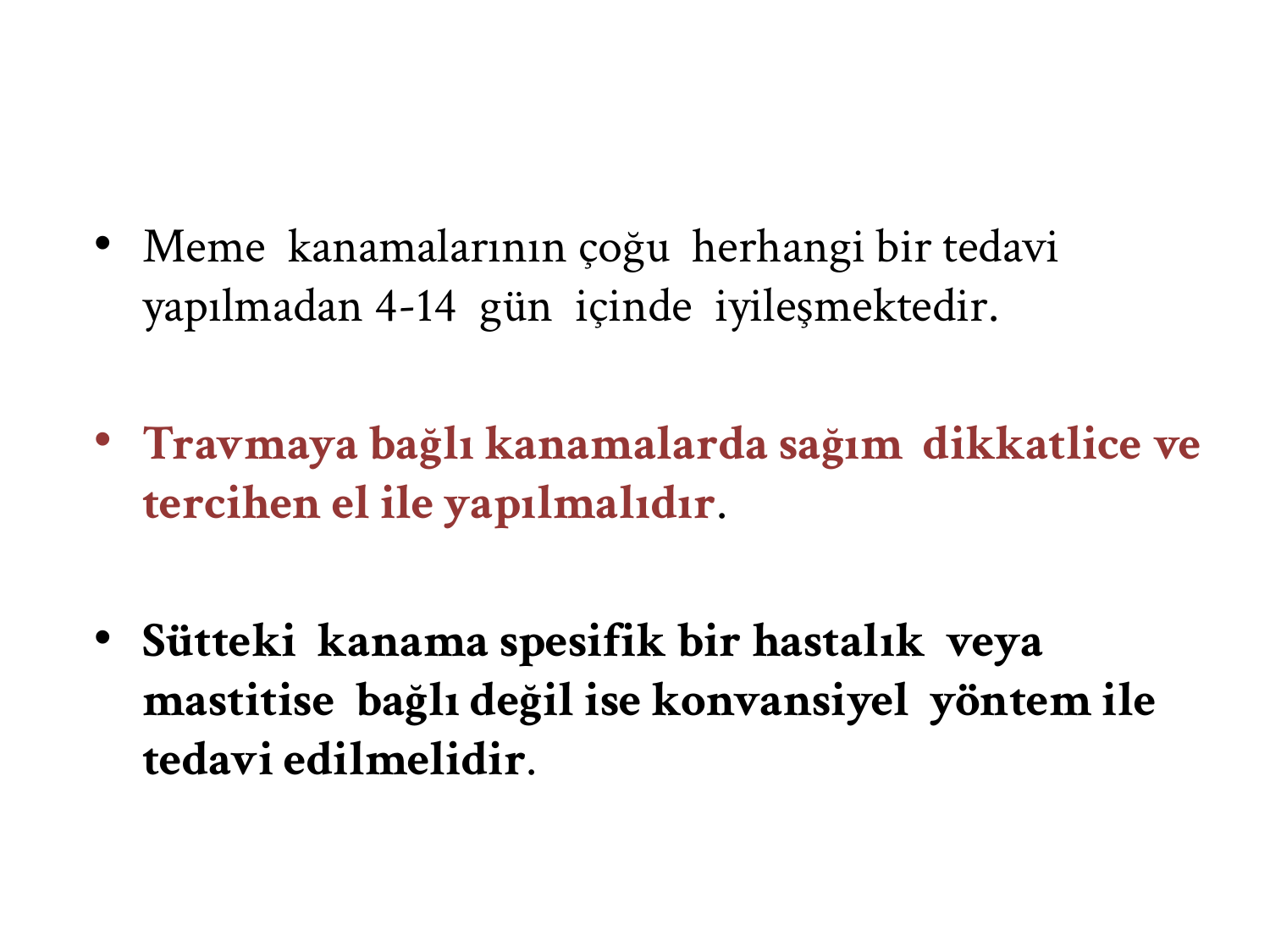

Meme  kanamalarının çoğu  herhangi bir tedavi yapılmadan 4-14  gün  içinde  iyileşmektedir.

Travmaya bağlı kanamalarda sağım  dikkatlice ve tercihen el ile yapılmalıdır.

Sütteki  kanama spesifik bir hastalık  veya mastitise  bağlı değil ise konvansiyel  yöntem ile tedavi edilmelidir.